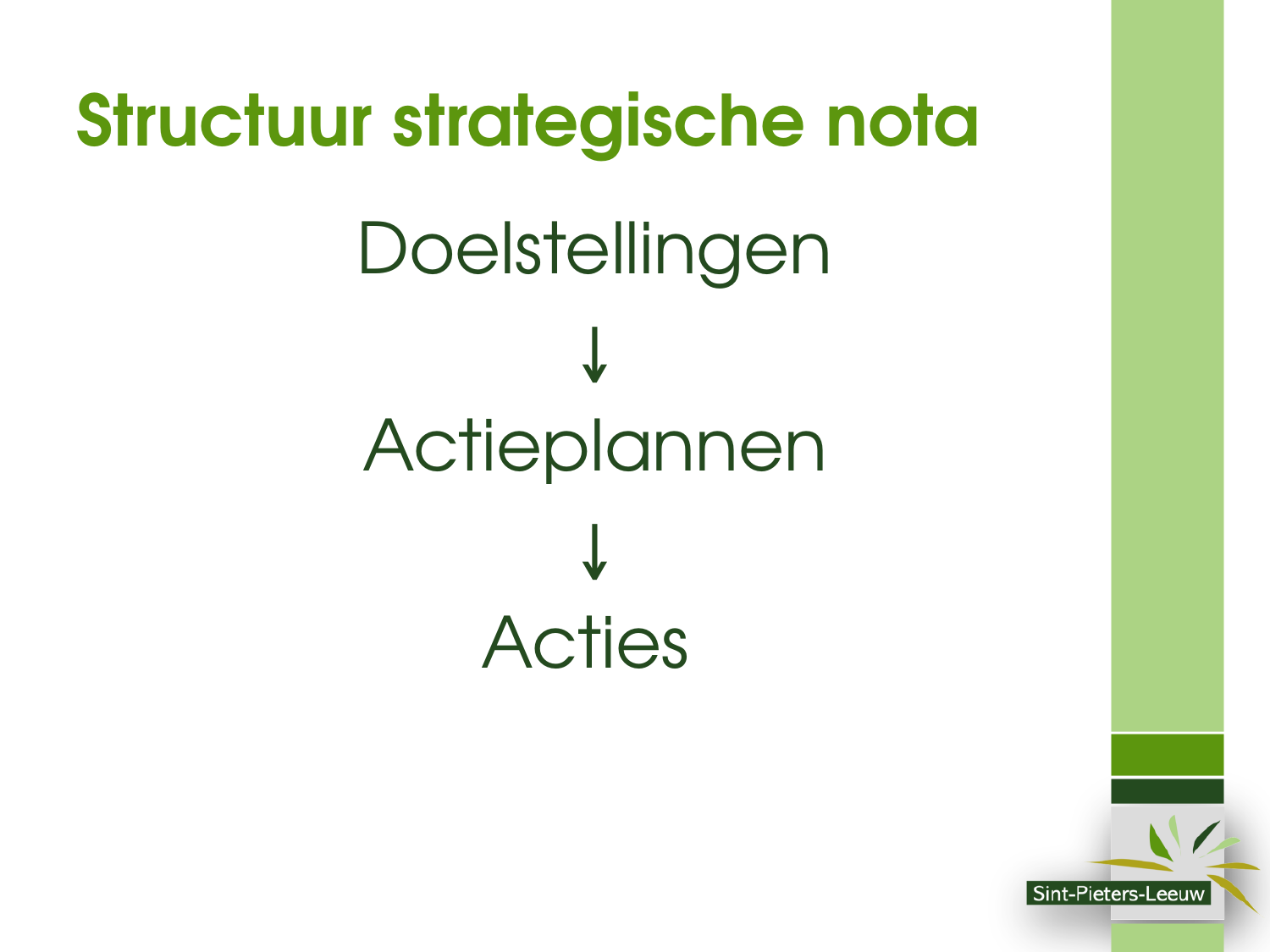

# Structuur strategische nota
Doelstellingen
↓
Actieplannen
↓
Acties